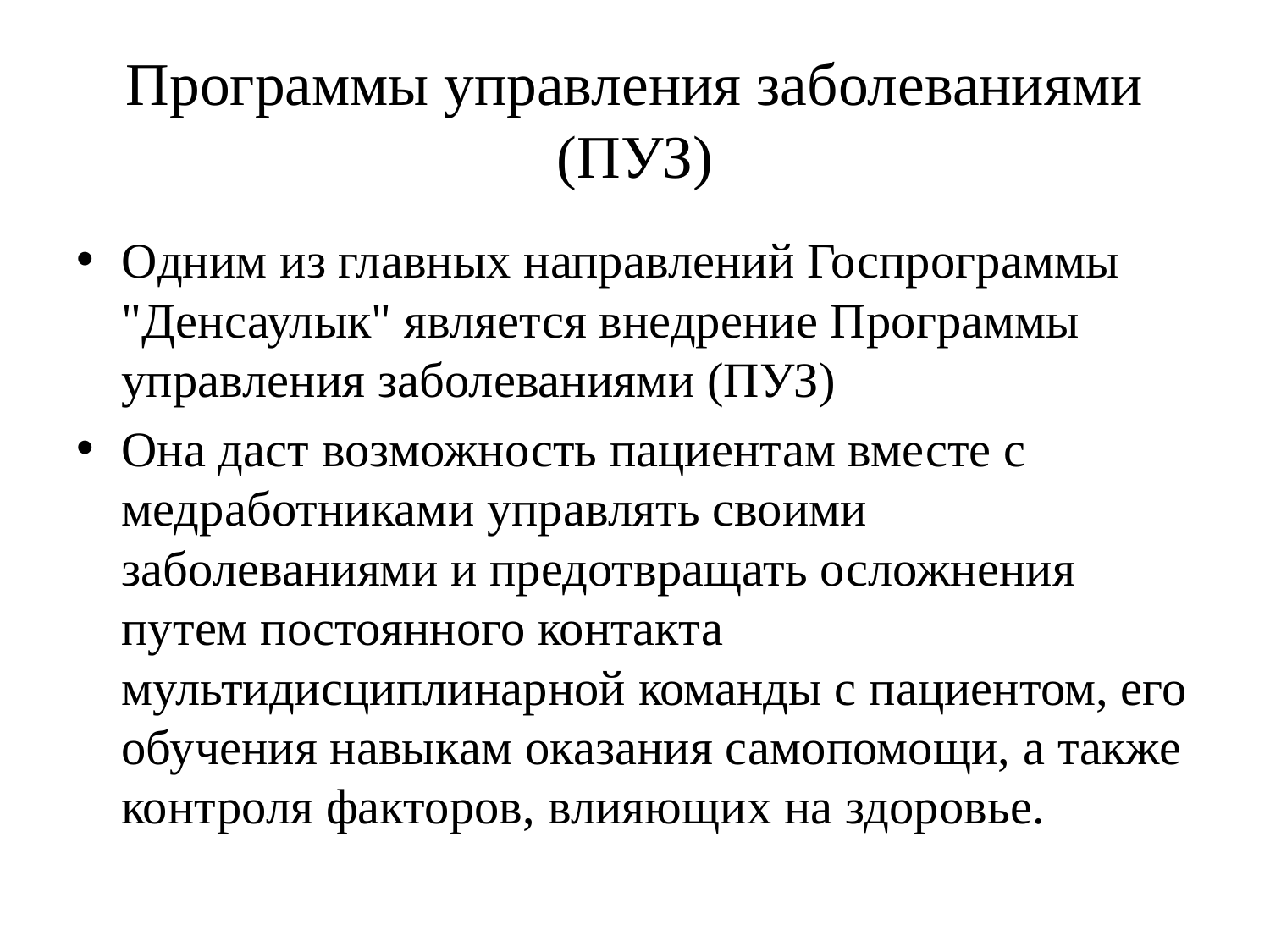

# Программы управления заболеваниями (ПУЗ)
Одним из главных направлений Госпрограммы "Денсаулык" является внедрение Программы управления заболеваниями (ПУЗ)
Она даст возможность пациентам вместе с медработниками управлять своими заболеваниями и предотвращать осложнения путем постоянного контакта мультидисциплинарной команды с пациентом, его обучения навыкам оказания самопомощи, а также контроля факторов, влияющих на здоровье.